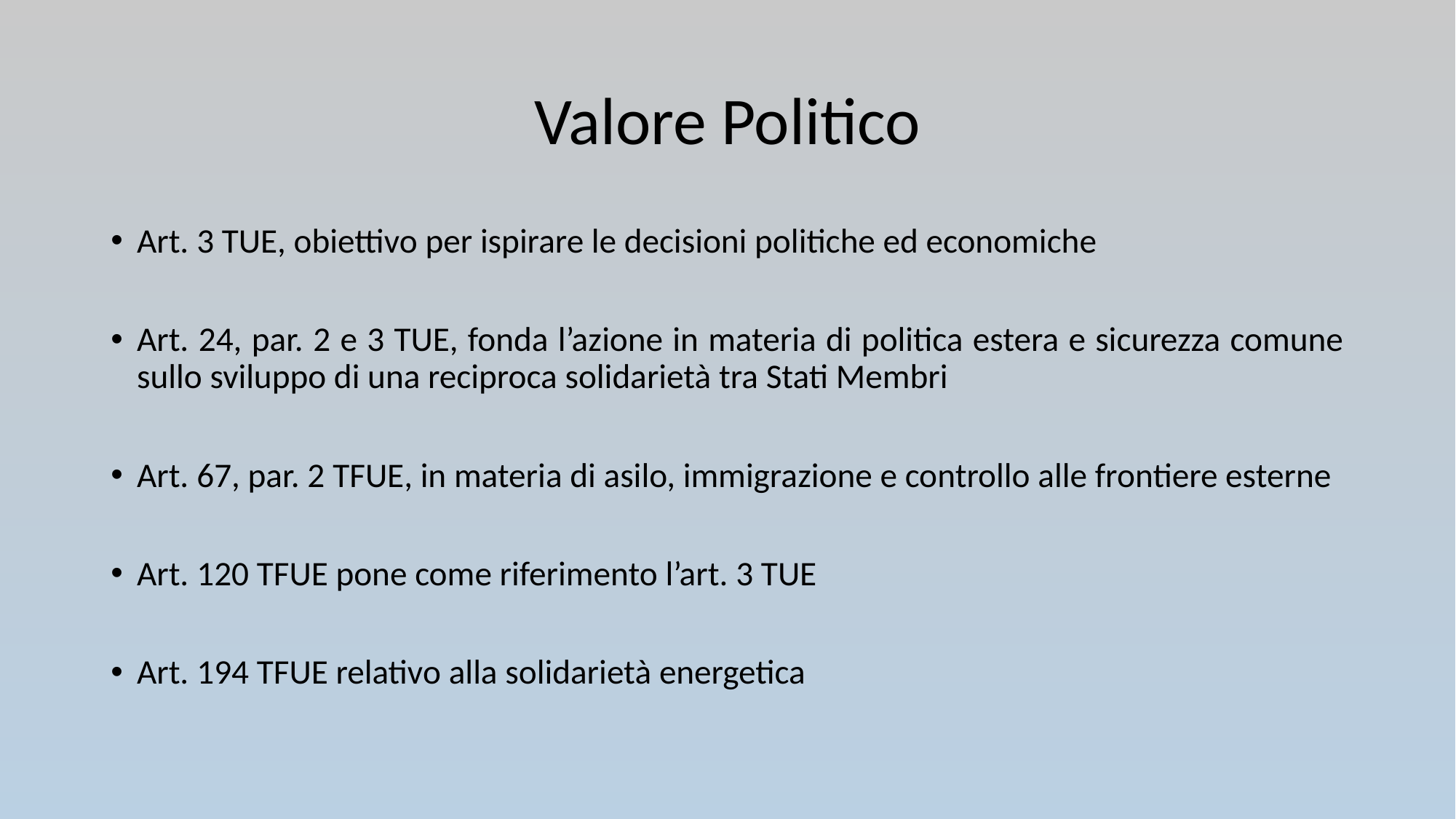

# Valore Politico
Art. 3 TUE, obiettivo per ispirare le decisioni politiche ed economiche

Art. 24, par. 2 e 3 TUE, fonda l’azione in materia di politica estera e sicurezza comune sullo sviluppo di una reciproca solidarietà tra Stati Membri

Art. 67, par. 2 TFUE, in materia di asilo, immigrazione e controllo alle frontiere esterne

Art. 120 TFUE pone come riferimento l’art. 3 TUE

Art. 194 TFUE relativo alla solidarietà energetica